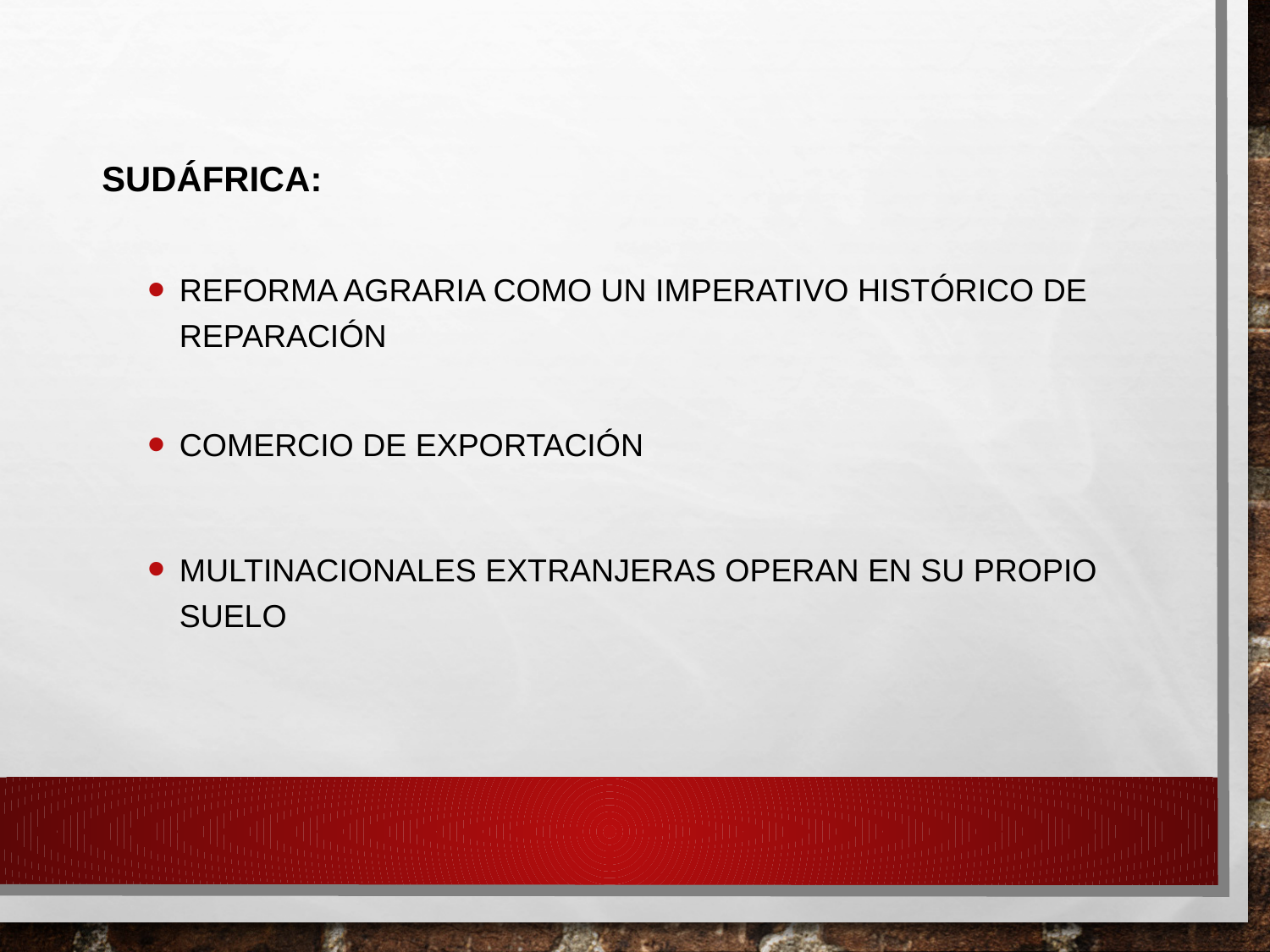

Sudáfrica:

Reforma agraria como un imperativo histórico de reparación

Comercio de exportación

Multinacionales extranjeras operan en su propio suelo